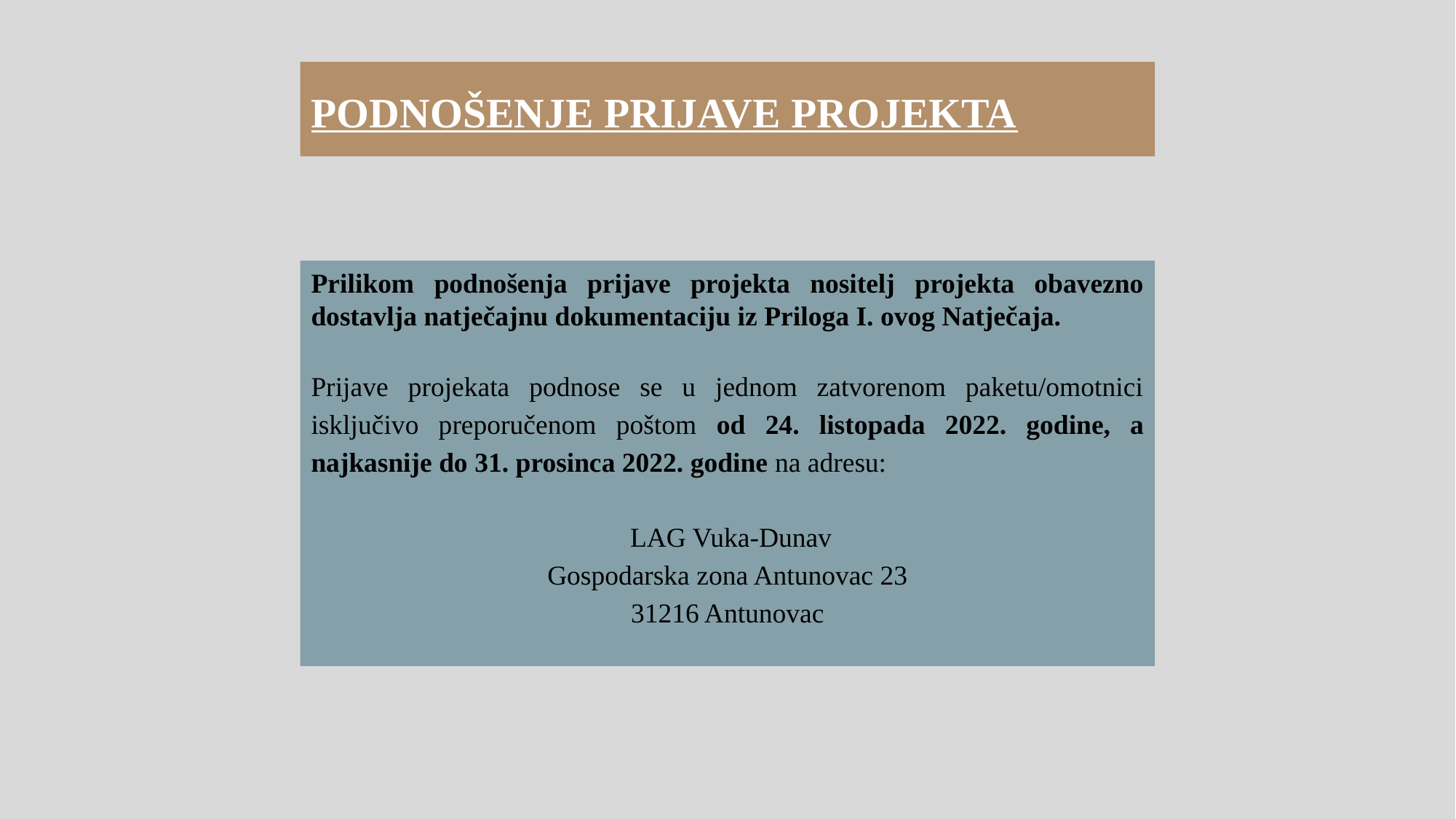

# PODNOŠENJE PRIJAVE PROJEKTA
Prilikom podnošenja prijave projekta nositelj projekta obavezno dostavlja natječajnu dokumentaciju iz Priloga I. ovog Natječaja.

Prijave projekata podnose se u jednom zatvorenom paketu/omotnici isključivo preporučenom poštom od 24. listopada 2022. godine, a najkasnije do 31. prosinca 2022. godine na adresu:

 LAG Vuka-Dunav
Gospodarska zona Antunovac 23
31216 Antunovac